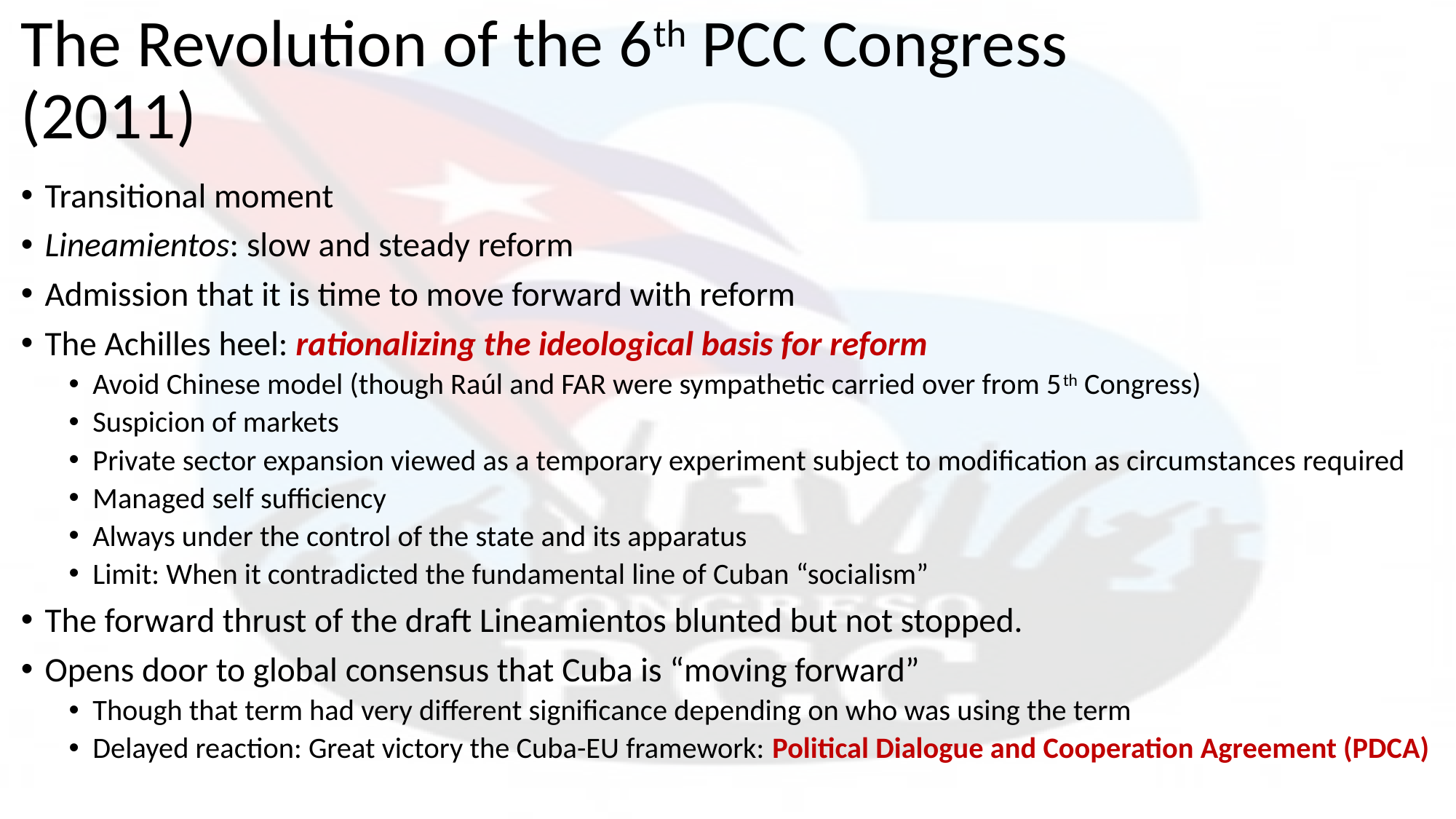

# The Revolution of the 6th PCC Congress (2011)
Transitional moment
Lineamientos: slow and steady reform
Admission that it is time to move forward with reform
The Achilles heel: rationalizing the ideological basis for reform
Avoid Chinese model (though Raúl and FAR were sympathetic carried over from 5th Congress)
Suspicion of markets
Private sector expansion viewed as a temporary experiment subject to modification as circumstances required
Managed self sufficiency
Always under the control of the state and its apparatus
Limit: When it contradicted the fundamental line of Cuban “socialism”
The forward thrust of the draft Lineamientos blunted but not stopped.
Opens door to global consensus that Cuba is “moving forward”
Though that term had very different significance depending on who was using the term
Delayed reaction: Great victory the Cuba-EU framework: Political Dialogue and Cooperation Agreement (PDCA)